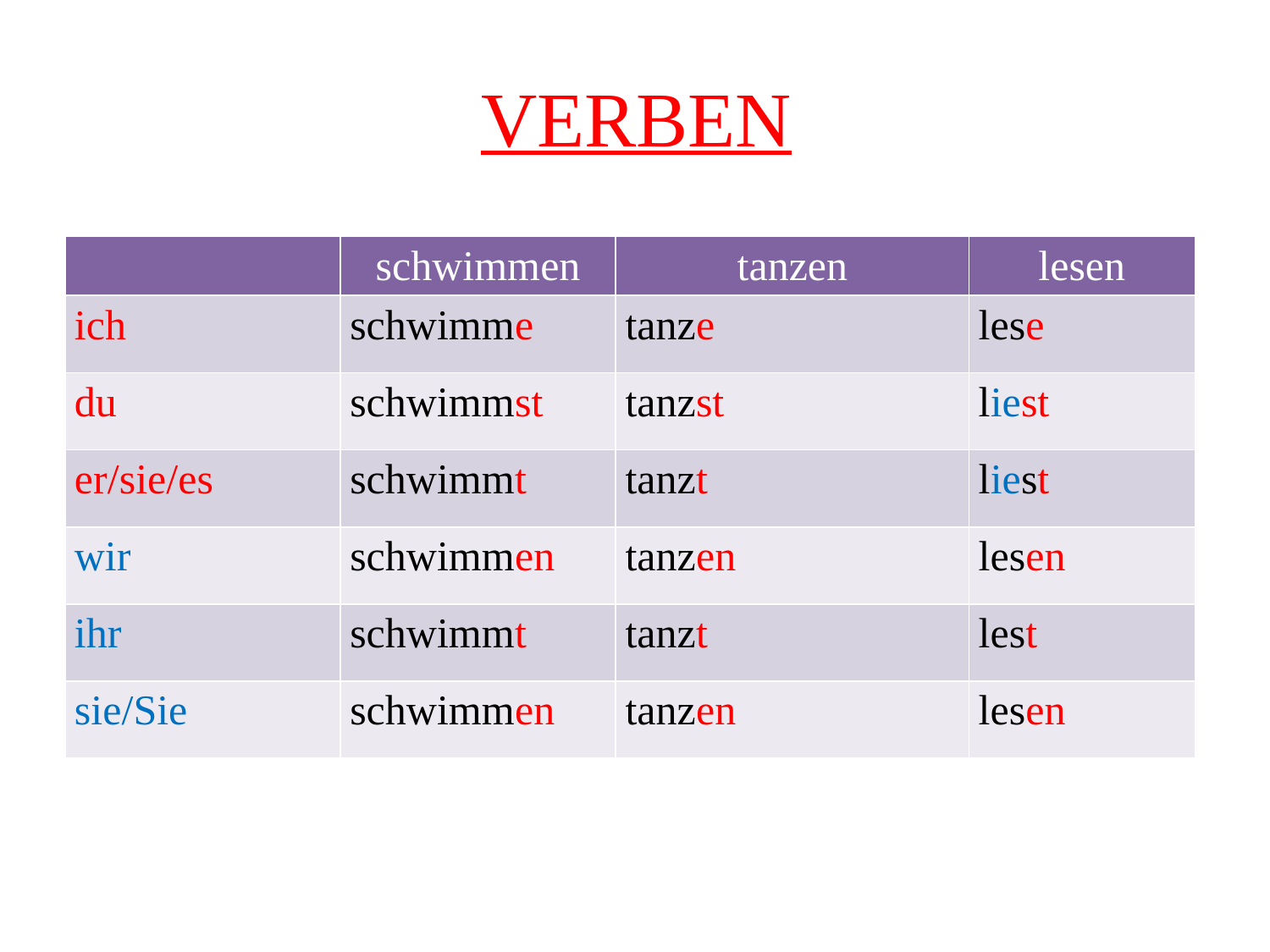

# VERBEN
|  | schwimmen | tanzen | lesen |
| --- | --- | --- | --- |
| ich | schwimme | tanze | lese |
| du | schwimmst | tanzst | liest |
| er/sie/es | schwimmt | tanzt | liest |
| wir | schwimmen | tanzen | lesen |
| ihr | schwimmt | tanzt | lest |
| sie/Sie | schwimmen | tanzen | lesen |